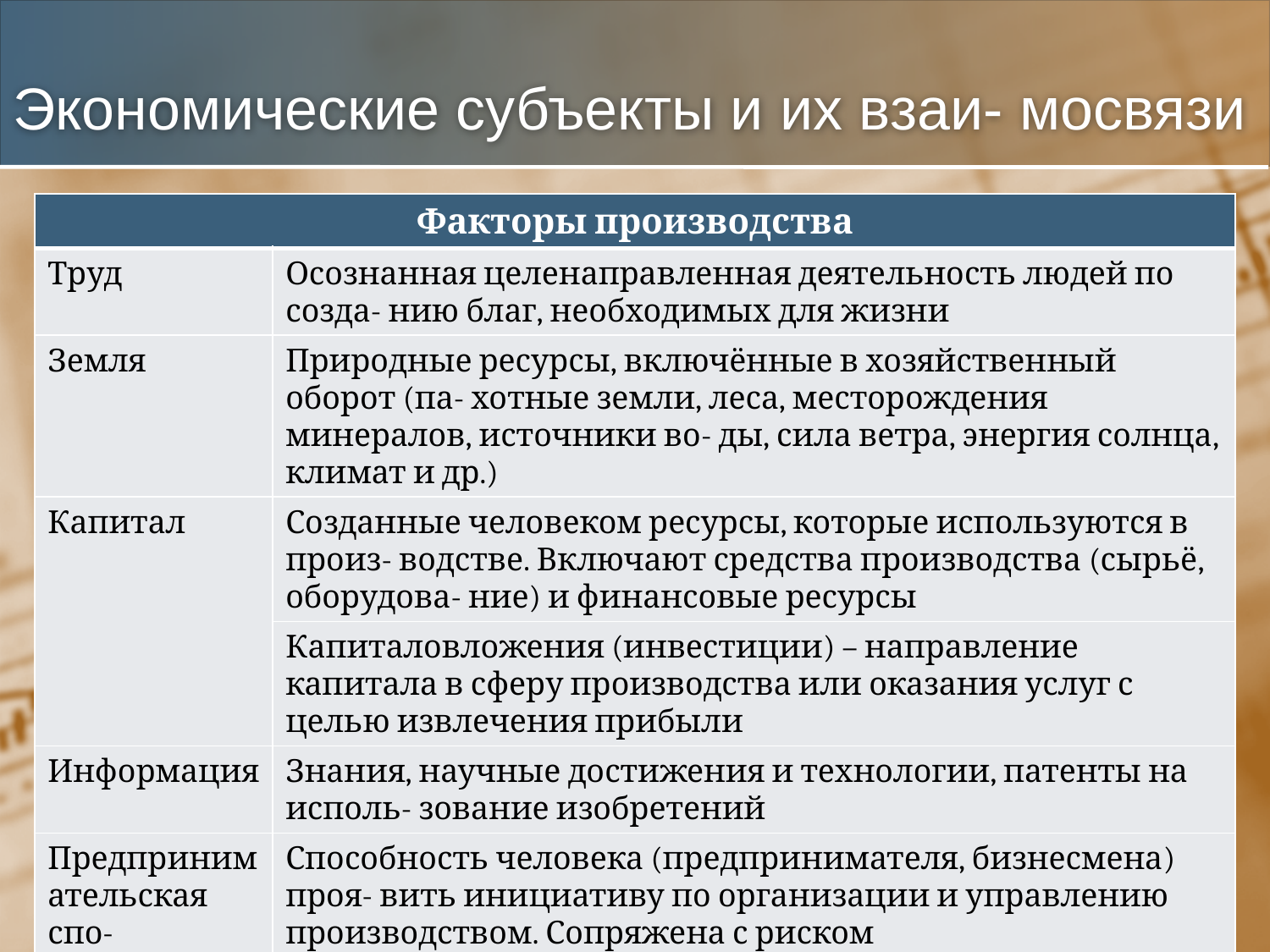

# Экономические субъекты и их взаи- мосвязи
| Факторы производства |  |
| --- | --- |
| Труд | Осознанная целенаправленная деятельность людей по созда- нию благ, необходимых для жизни |
| Земля | Природные ресурсы, включённые в хозяйственный оборот (па- хотные земли, леса, месторождения минералов, источники во- ды, сила ветра, энергия солнца, климат и др.) |
| Капитал | Созданные человеком ресурсы, которые используются в произ- водстве. Включают средства производства (сырьё, оборудова- ние) и финансовые ресурсы |
|  | Капиталовложения (инвестиции) – направление капитала в сферу производства или оказания услуг с целью извлечения прибыли |
| Информация | Знания, научные достижения и технологии, патенты на исполь- зование изобретений |
| Предпринимательская спо- собность | Способность человека (предпринимателя, бизнесмена) проя- вить инициативу по организации и управлению производством. Сопряжена с риском |